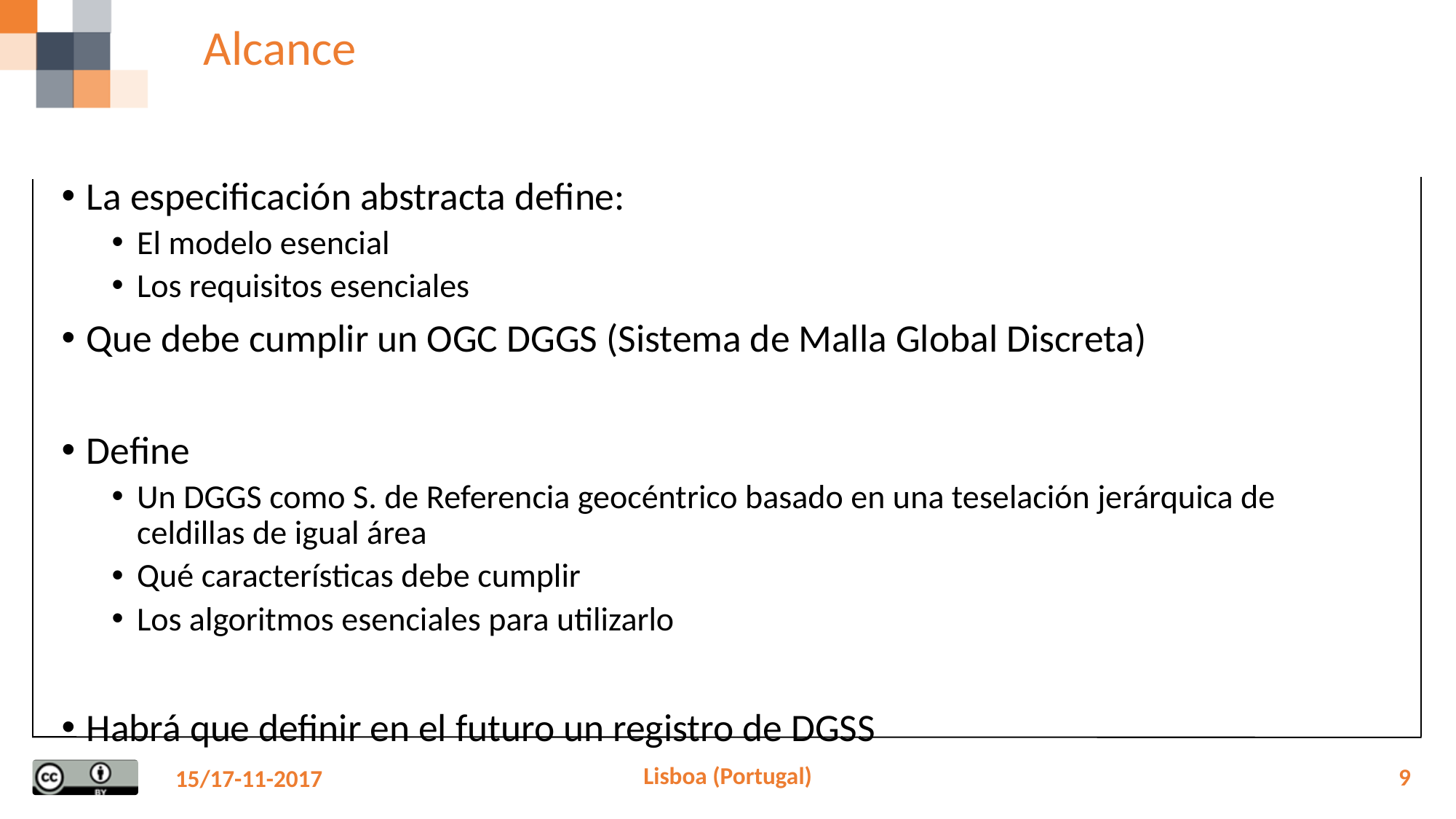

# Alcance
La especificación abstracta define:
El modelo esencial
Los requisitos esenciales
Que debe cumplir un OGC DGGS (Sistema de Malla Global Discreta)

Define
Un DGGS como S. de Referencia geocéntrico basado en una teselación jerárquica de celdillas de igual área
Qué características debe cumplir
Los algoritmos esenciales para utilizarlo

Habrá que definir en el futuro un registro de DGSS